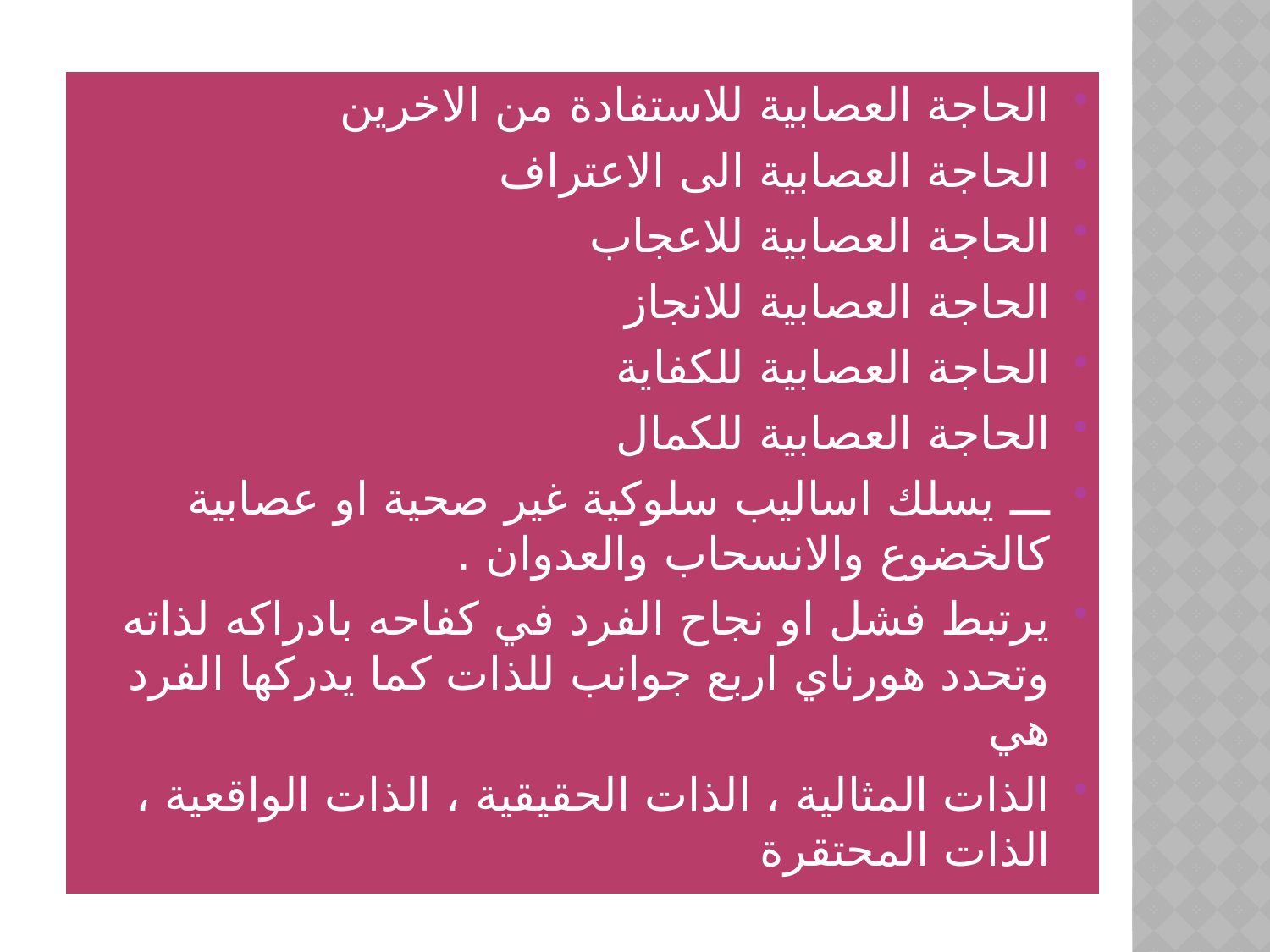

الحاجة العصابية للاستفادة من الاخرين
الحاجة العصابية الى الاعتراف
الحاجة العصابية للاعجاب
الحاجة العصابية للانجاز
الحاجة العصابية للكفاية
الحاجة العصابية للكمال
ـــ يسلك اساليب سلوكية غير صحية او عصابية كالخضوع والانسحاب والعدوان .
يرتبط فشل او نجاح الفرد في كفاحه بادراكه لذاته وتحدد هورناي اربع جوانب للذات كما يدركها الفرد هي
الذات المثالية ، الذات الحقيقية ، الذات الواقعية ، الذات المحتقرة